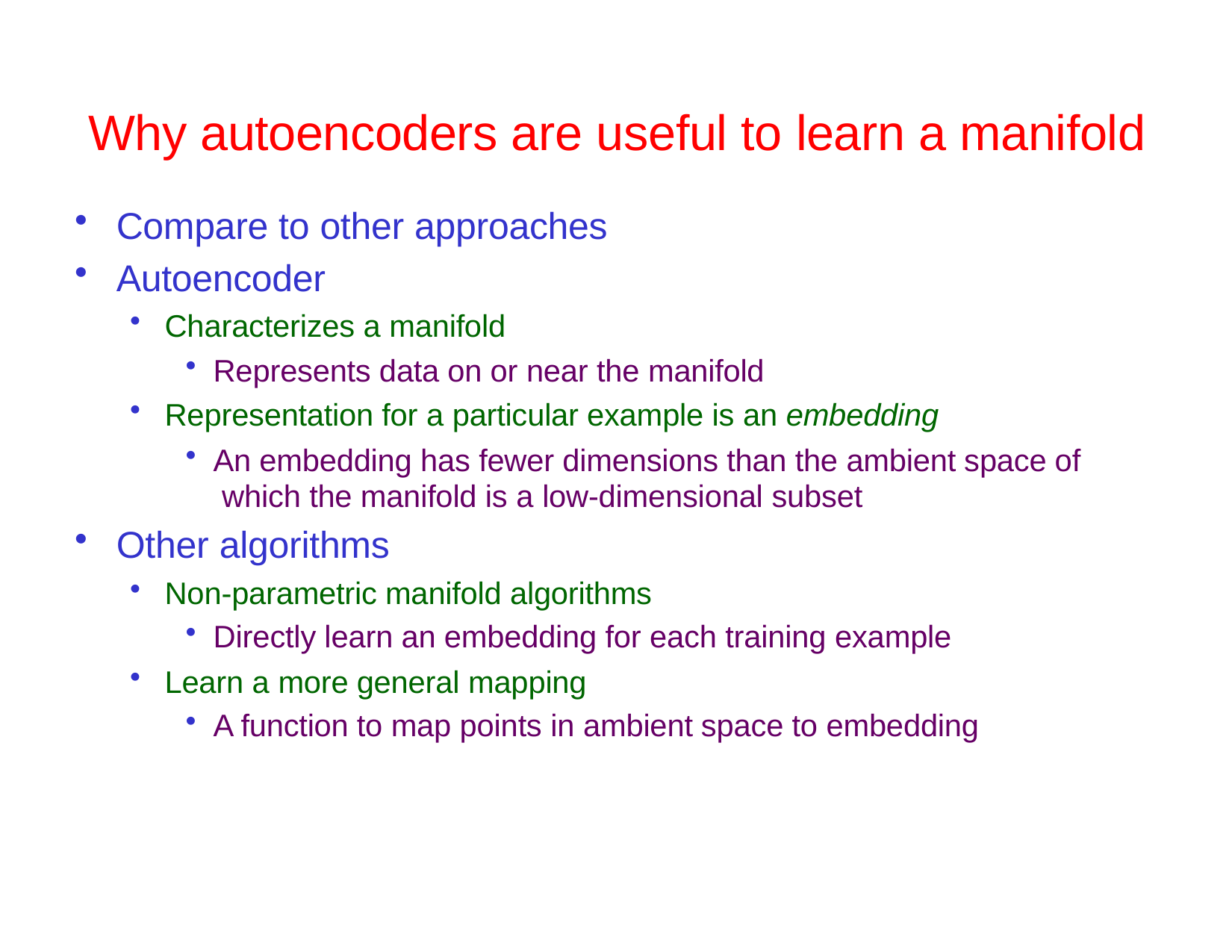

# Why autoencoders are useful to learn a manifold
Compare to other approaches
Autoencoder
Characterizes a manifold
Represents data on or near the manifold
Representation for a particular example is an embedding
An embedding has fewer dimensions than the ambient space of  which the manifold is a low-dimensional subset
Other algorithms
Non-parametric manifold algorithms
Directly learn an embedding for each training example
Learn a more general mapping
A function to map points in ambient space to embedding